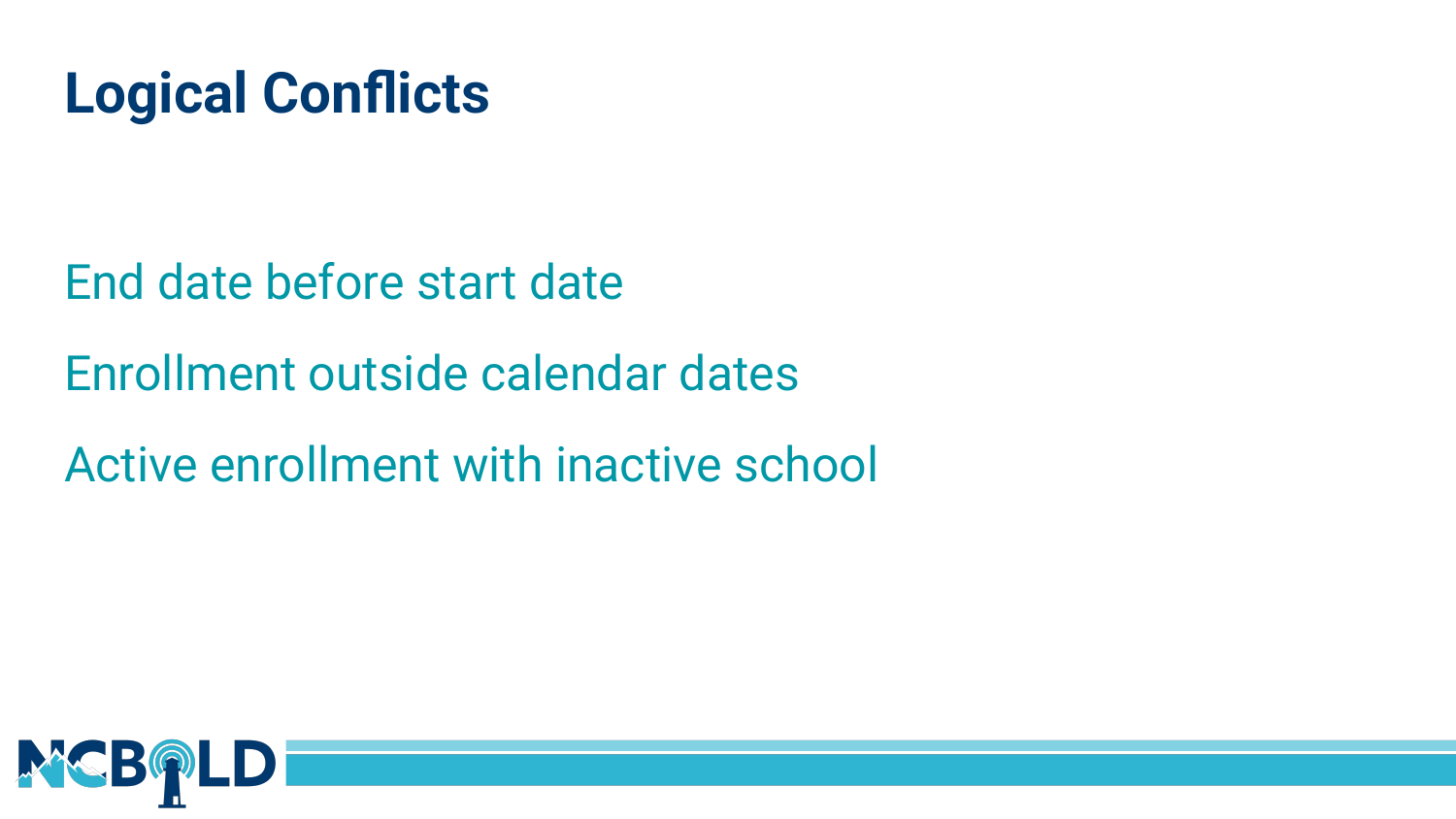

# Logical Conflicts

End date before start date
Enrollment outside calendar dates
Active enrollment with inactive school